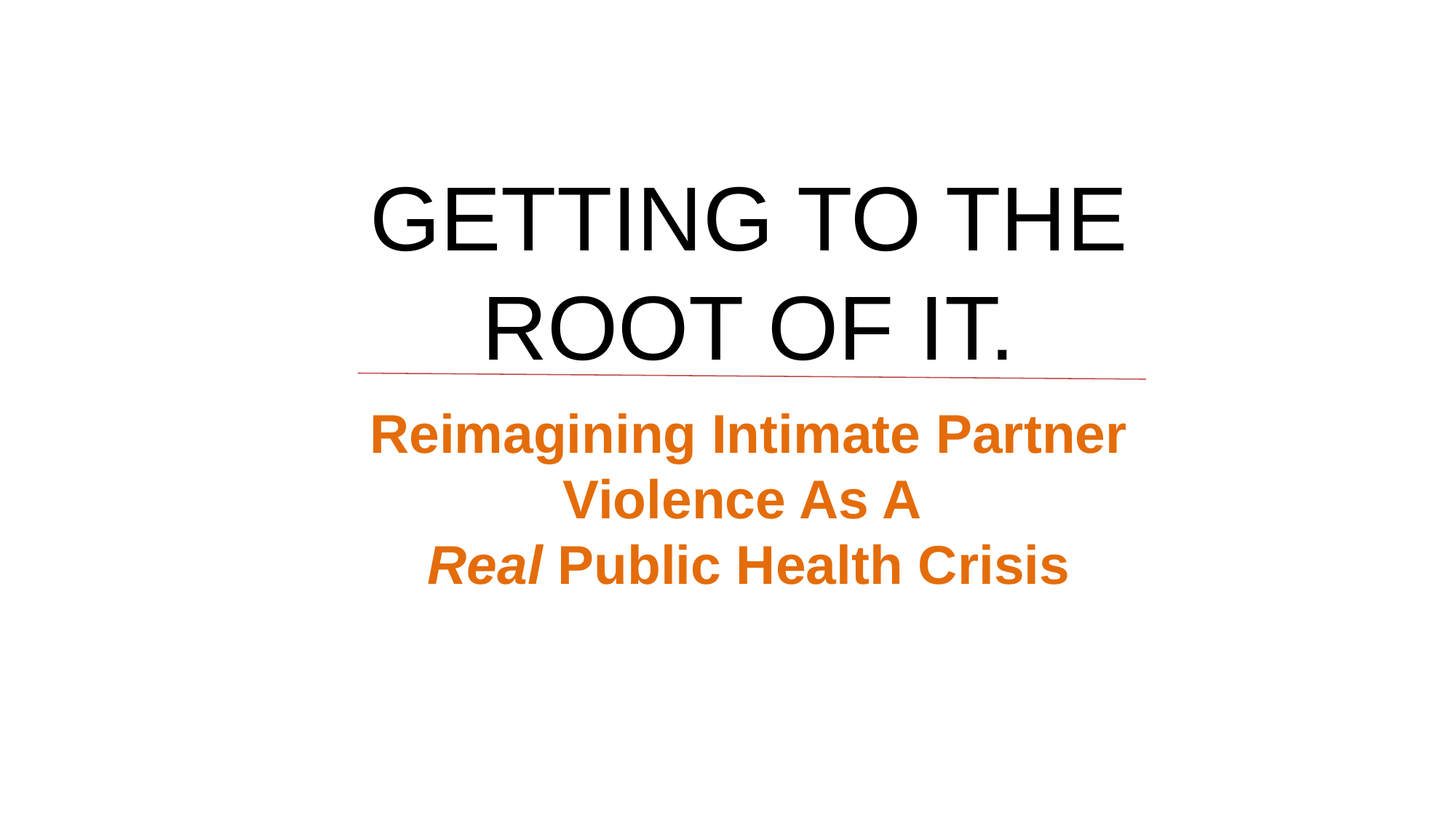

# GETTING TO THE ROOT OF IT.
Reimagining Intimate Partner Violence As A
Real Public Health Crisis